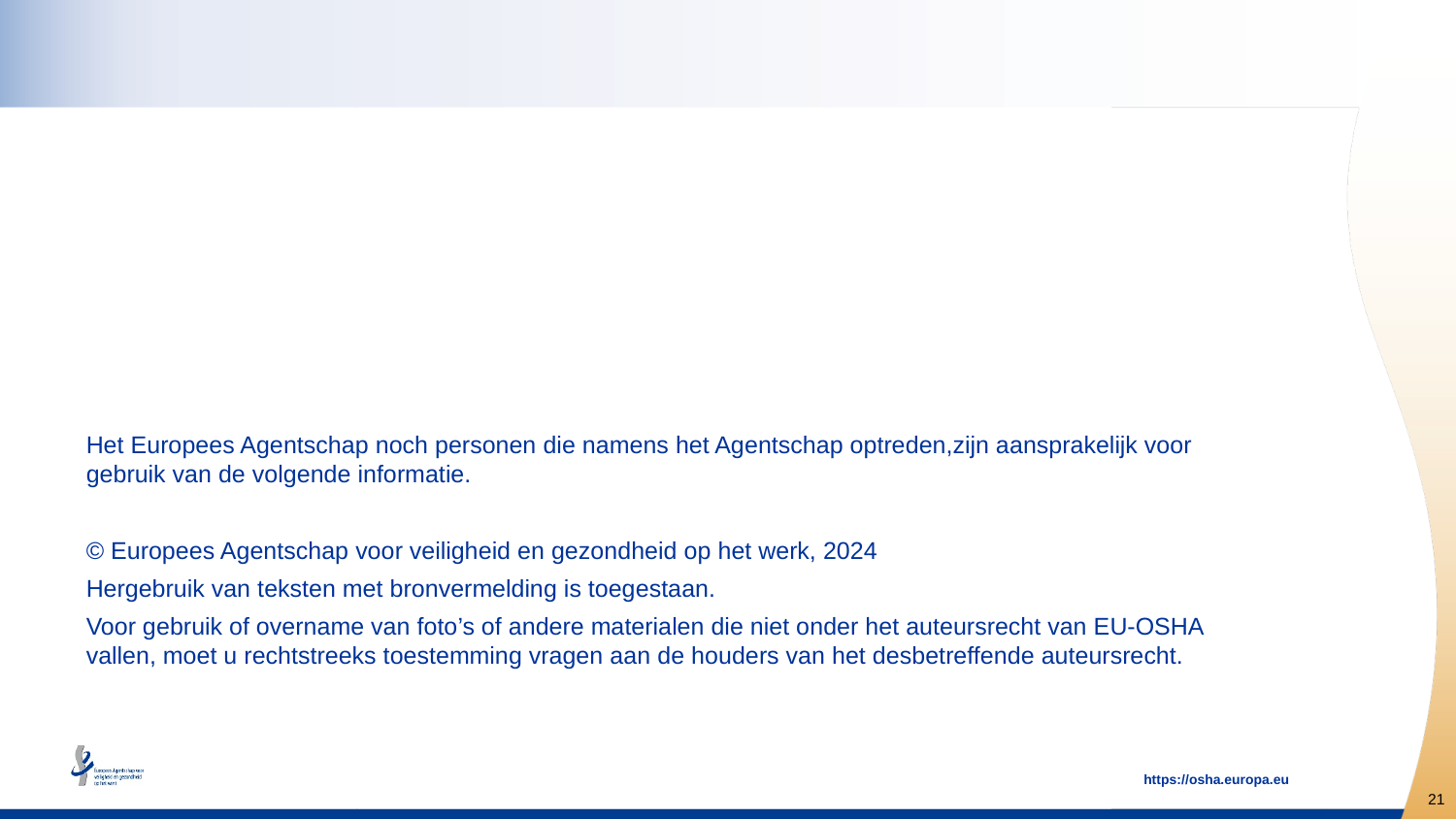

Het Europees Agentschap noch personen die namens het Agentschap optreden,zijn aansprakelijk voor gebruik van de volgende informatie.

© Europees Agentschap voor veiligheid en gezondheid op het werk, 2024
Hergebruik van teksten met bronvermelding is toegestaan.
Voor gebruik of overname van foto’s of andere materialen die niet onder het auteursrecht van EU-OSHA vallen, moet u rechtstreeks toestemming vragen aan de houders van het desbetreffende auteursrecht.